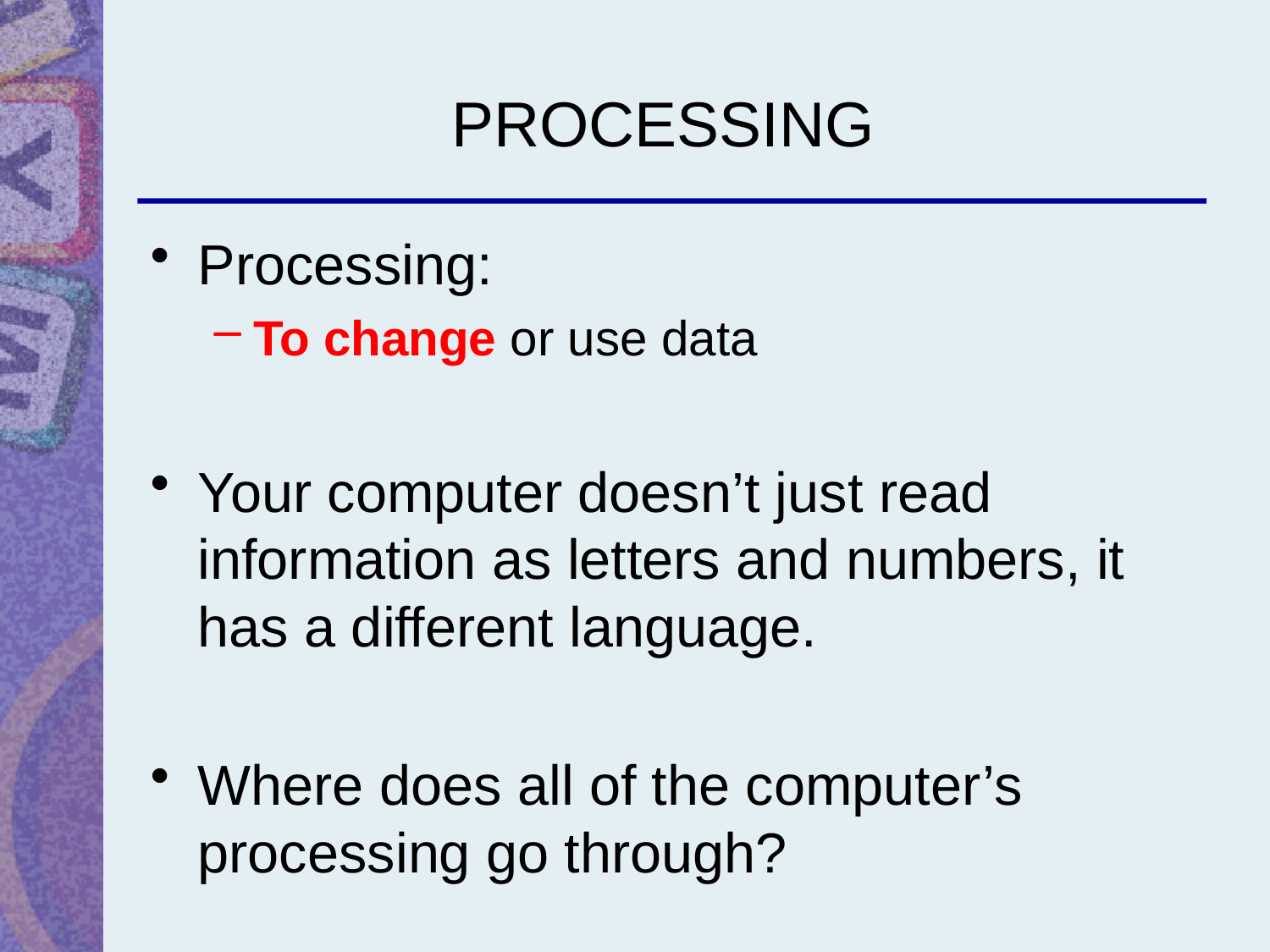

# PROCESSING
Processing:
To change or use data

Your computer doesn’t just read information as letters and numbers, it has a different language.

Where does all of the computer’s processing go through?